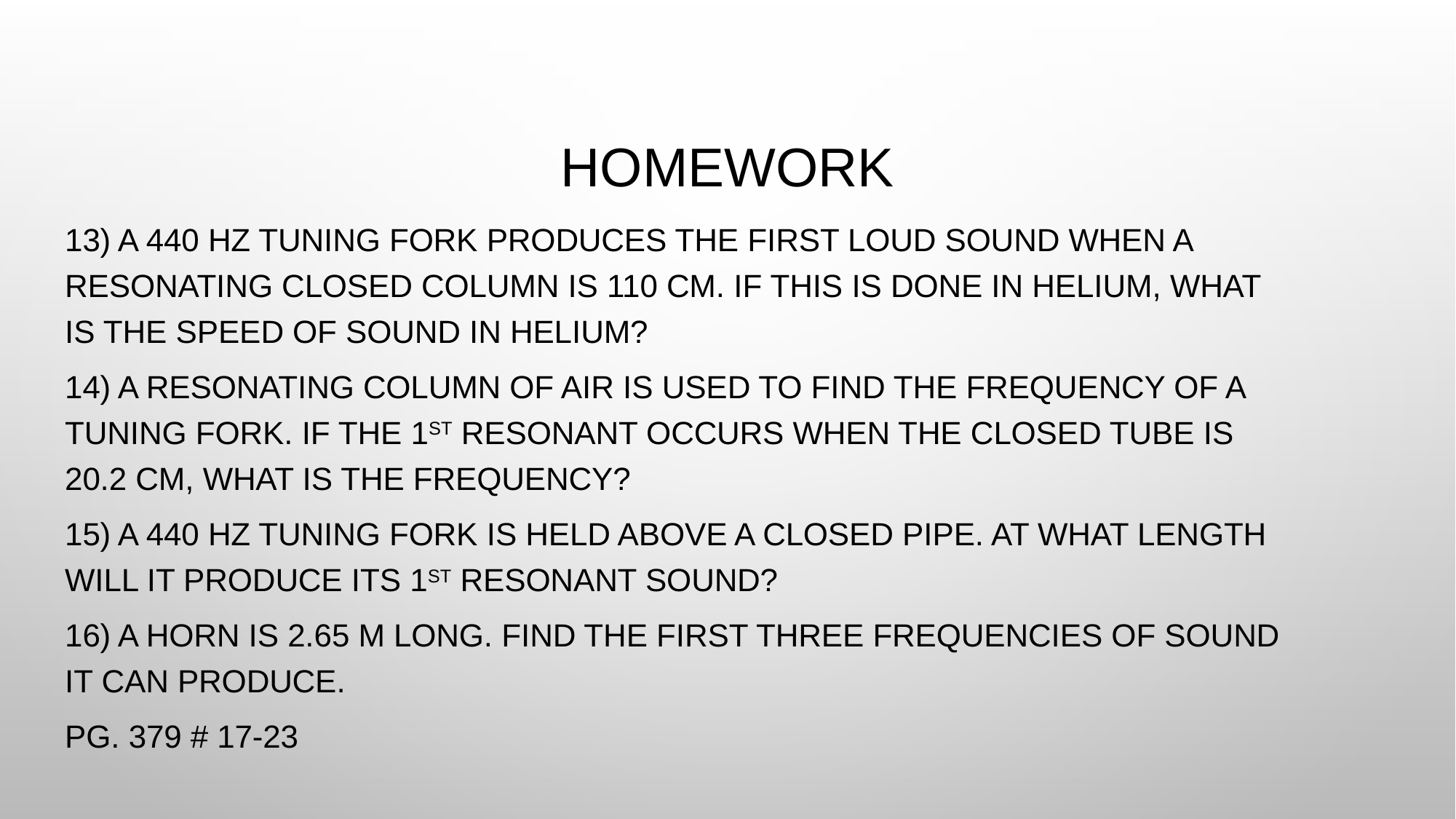

# Homework
13) A 440 Hz tuning fork produces the first loud sound when a resonating closed column is 110 cm. If this is done in helium, what is the speed of sound in Helium?
14) A resonating column of air is used to find the frequency of a tuning fork. If the 1st resonant occurs when the closed tube is 20.2 cm, what is the frequency?
15) A 440 Hz tuning fork is held above a closed pipe. At what length will it produce its 1st resonant sound?
16) A horn is 2.65 m long. Find the first three frequencies of sound it can produce.
Pg. 379 # 17-23